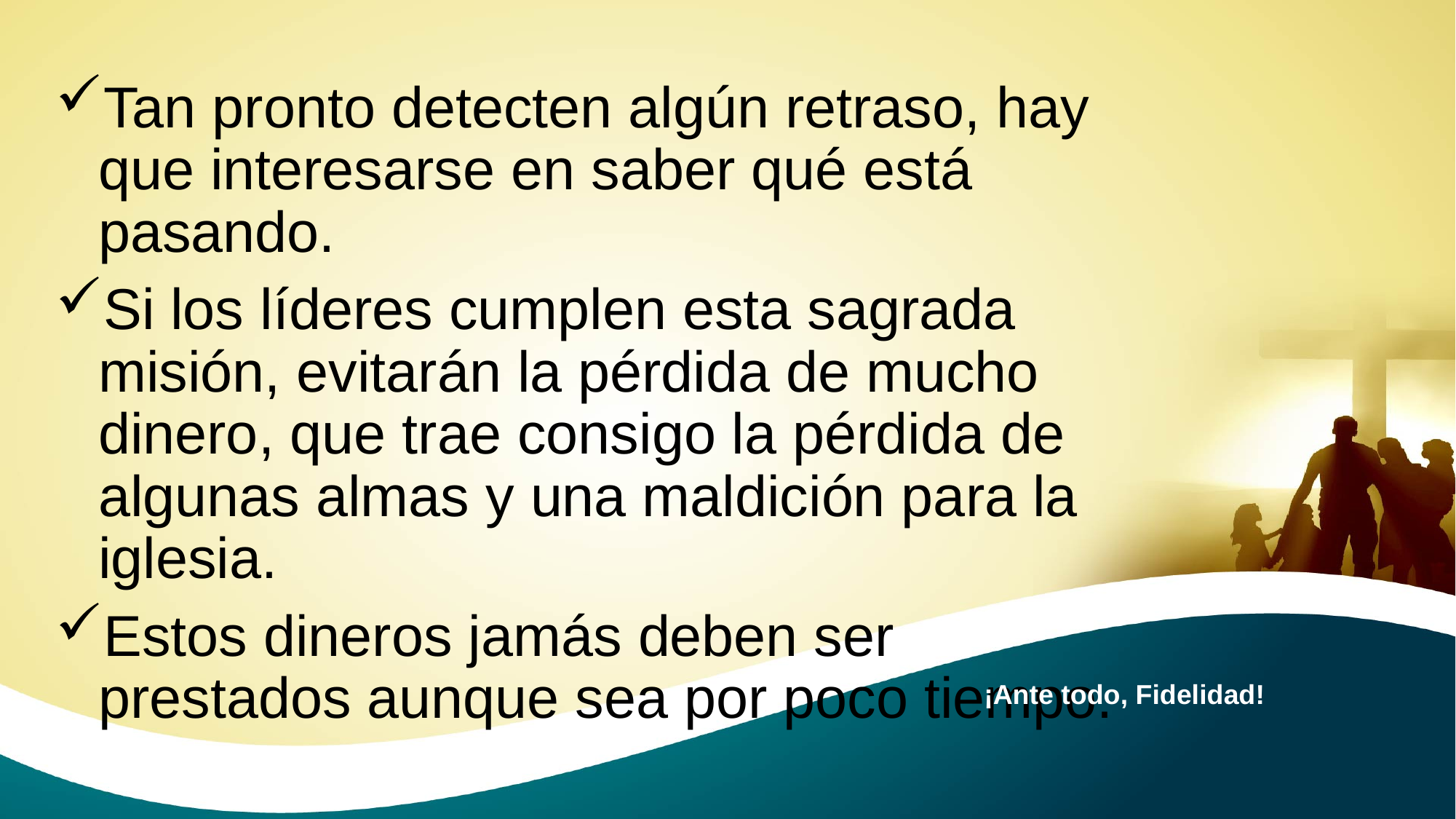

Tan pronto detecten algún retraso, hay que interesarse en saber qué está pasando.
Si los líderes cumplen esta sagrada misión, evitarán la pérdida de mucho dinero, que trae consigo la pérdida de algunas almas y una maldición para la iglesia.
Estos dineros jamás deben ser prestados aunque sea por poco tiempo.
¡Ante todo, Fidelidad!